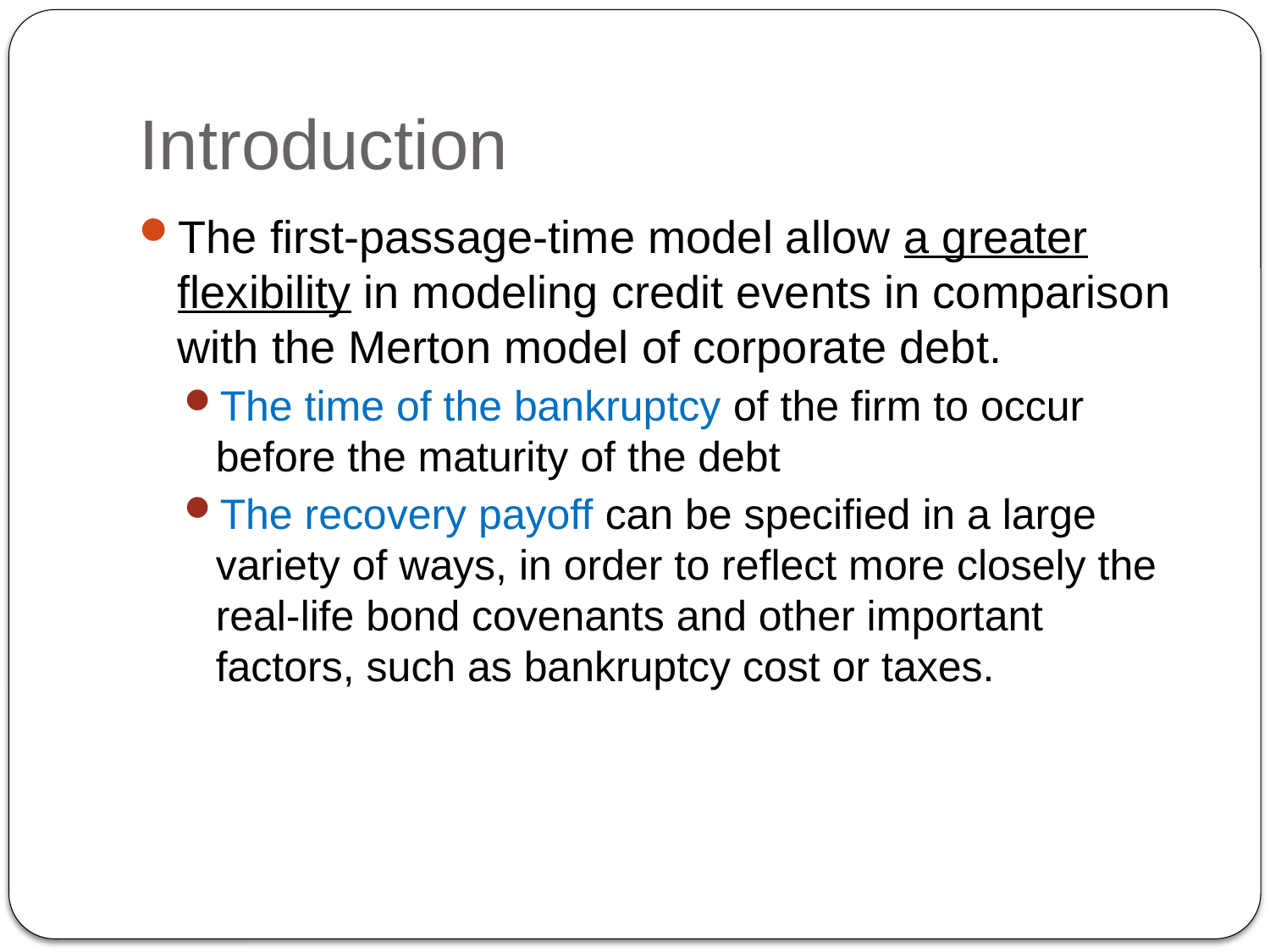

# Introduction
The first-passage-time model allow a greater flexibility in modeling credit events in comparison with the Merton model of corporate debt.
The time of the bankruptcy of the firm to occur before the maturity of the debt
The recovery payoff can be specified in a large variety of ways, in order to reflect more closely the real-life bond covenants and other important factors, such as bankruptcy cost or taxes.